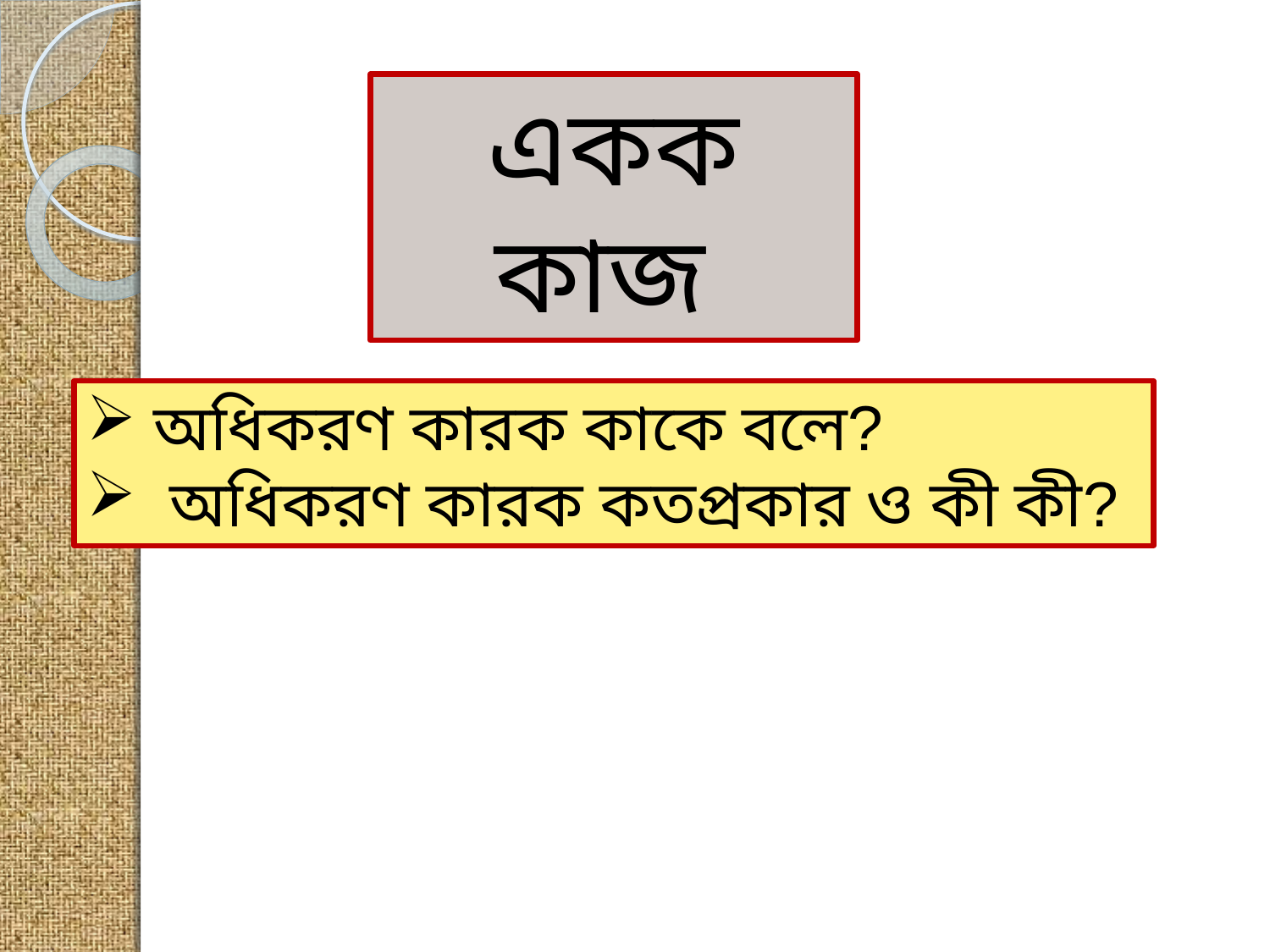

একক কাজ
 অধিকরণ কারক কাকে বলে?
  অধিকরণ কারক কতপ্রকার ও কী কী?